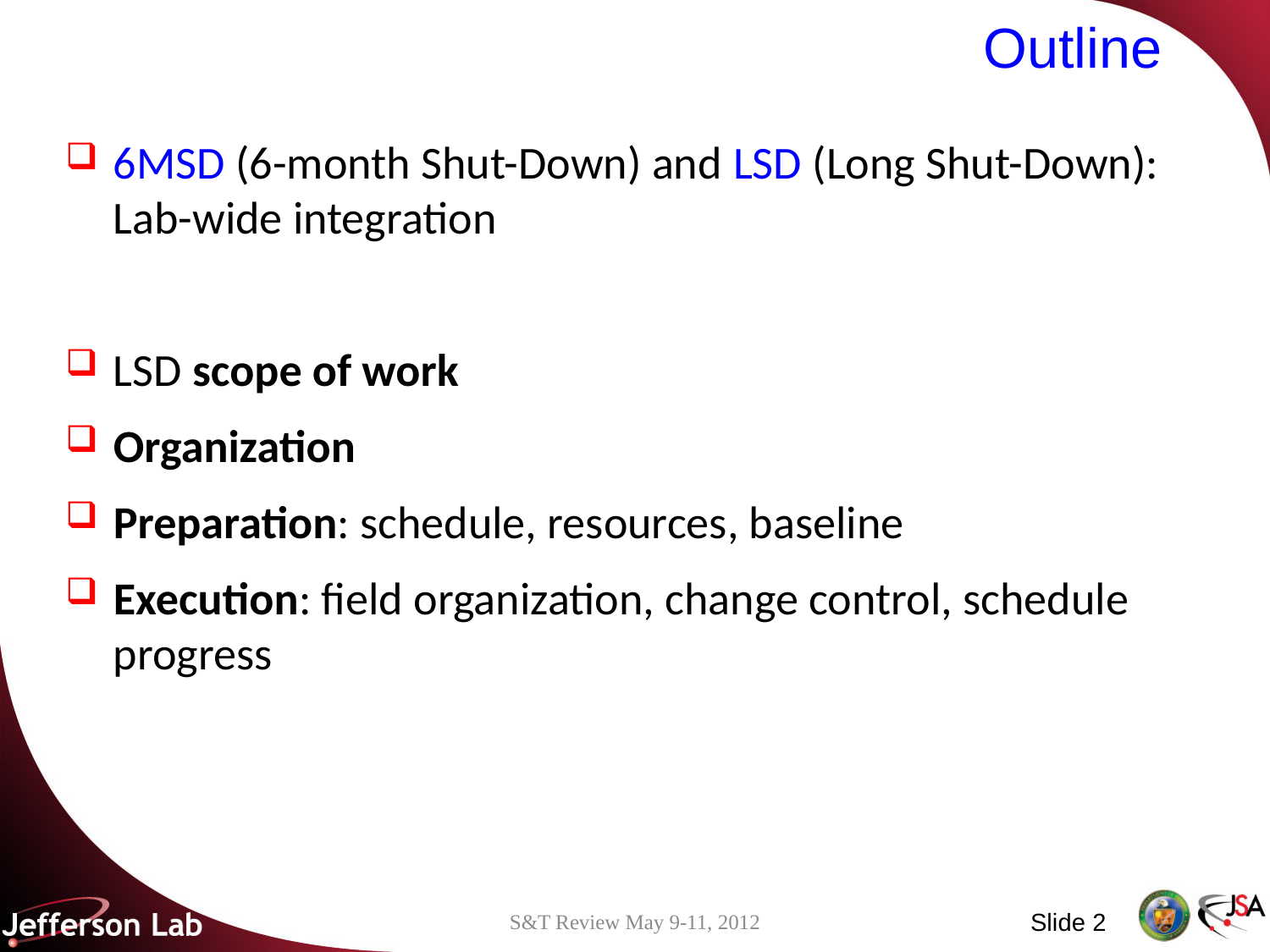

# Outline
6MSD (6-month Shut-Down) and LSD (Long Shut-Down): Lab-wide integration

LSD scope of work
Organization
Preparation: schedule, resources, baseline
Execution: field organization, change control, schedule progress

S&T Review May 9-11, 2012
Slide 2